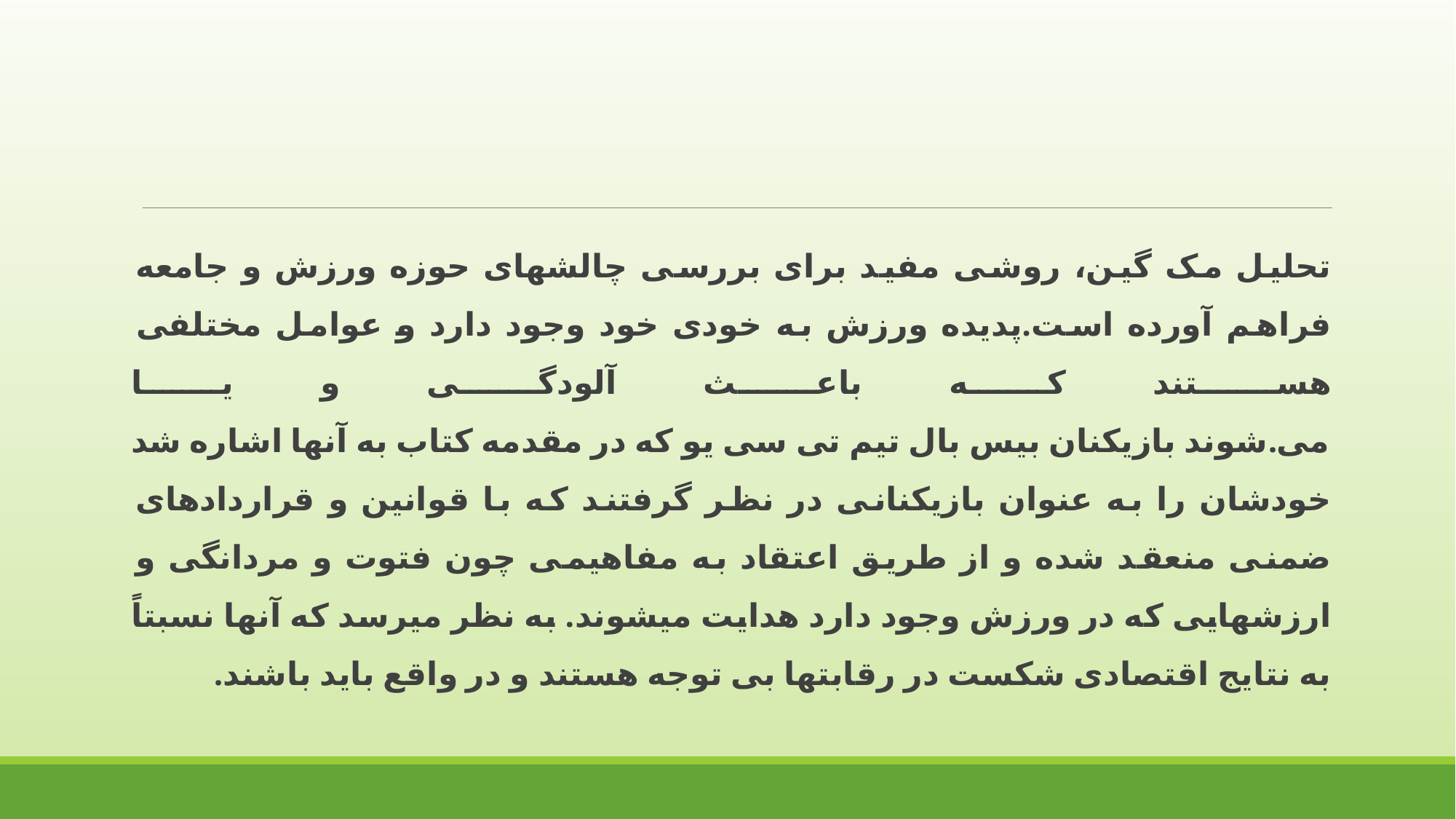

تحلیل مک گین، روشی مفید برای بررسی چالشهای حوزه ورزش و جامعه فراهم آورده است.پدیده ورزش به خودی خود وجود دارد و عوامل مختلفی هستند که باعث آلودگی و یا
می.شوند بازیکنان بیس بال تیم تی سی یو که در مقدمه کتاب به آنها اشاره شد خودشان را به عنوان بازیکنانی در نظر گرفتند که با قوانین و قراردادهای ضمنی منعقد شده و از طریق اعتقاد به مفاهیمی چون فتوت و مردانگی و ارزشهایی که در ورزش وجود دارد هدایت میشوند. به نظر میرسد که آنها نسبتاً به نتایج اقتصادی شکست در رقابتها بی توجه هستند و در واقع باید باشند.